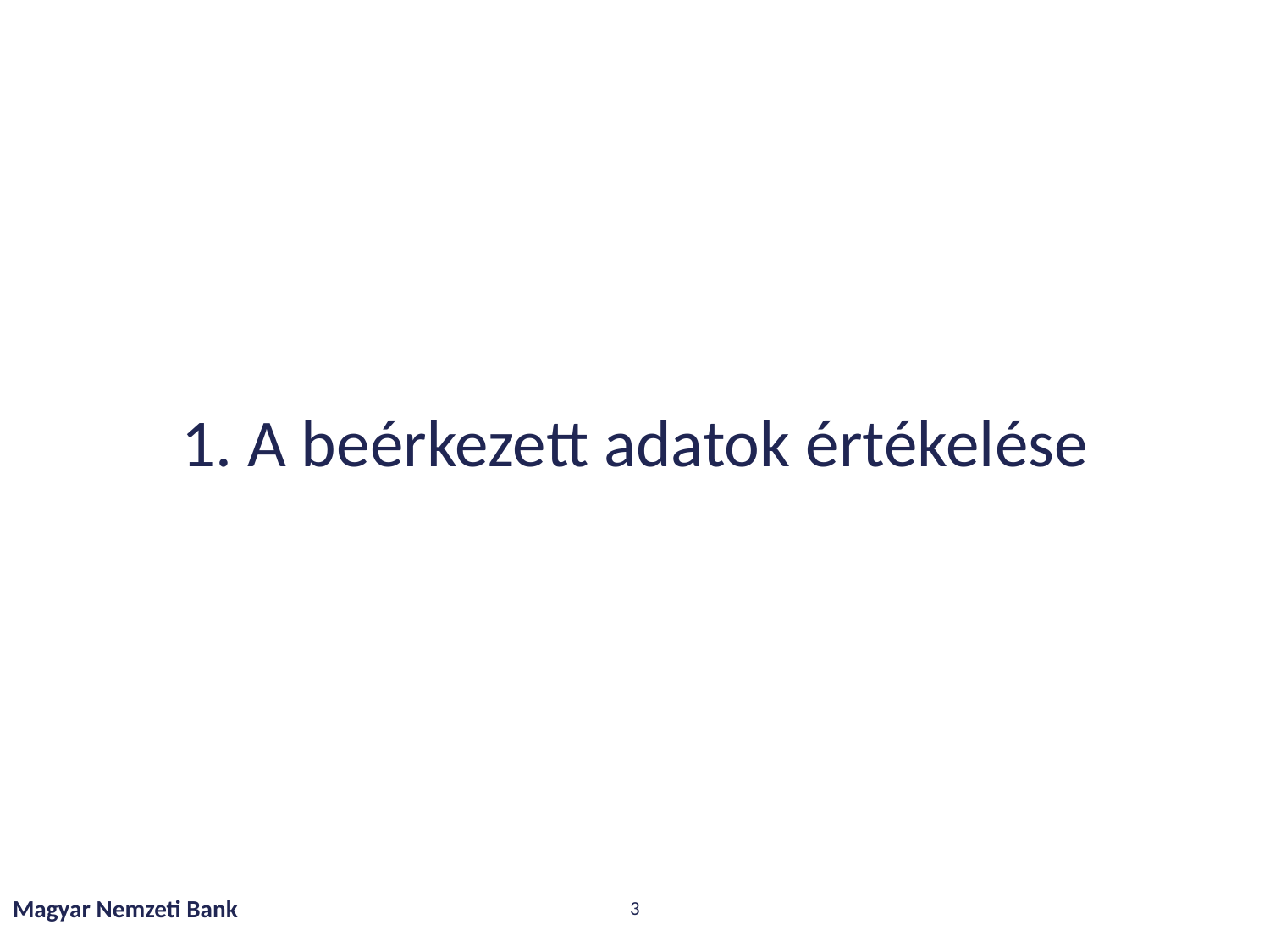

# 1. A beérkezett adatok értékelése

Magyar Nemzeti Bank
3